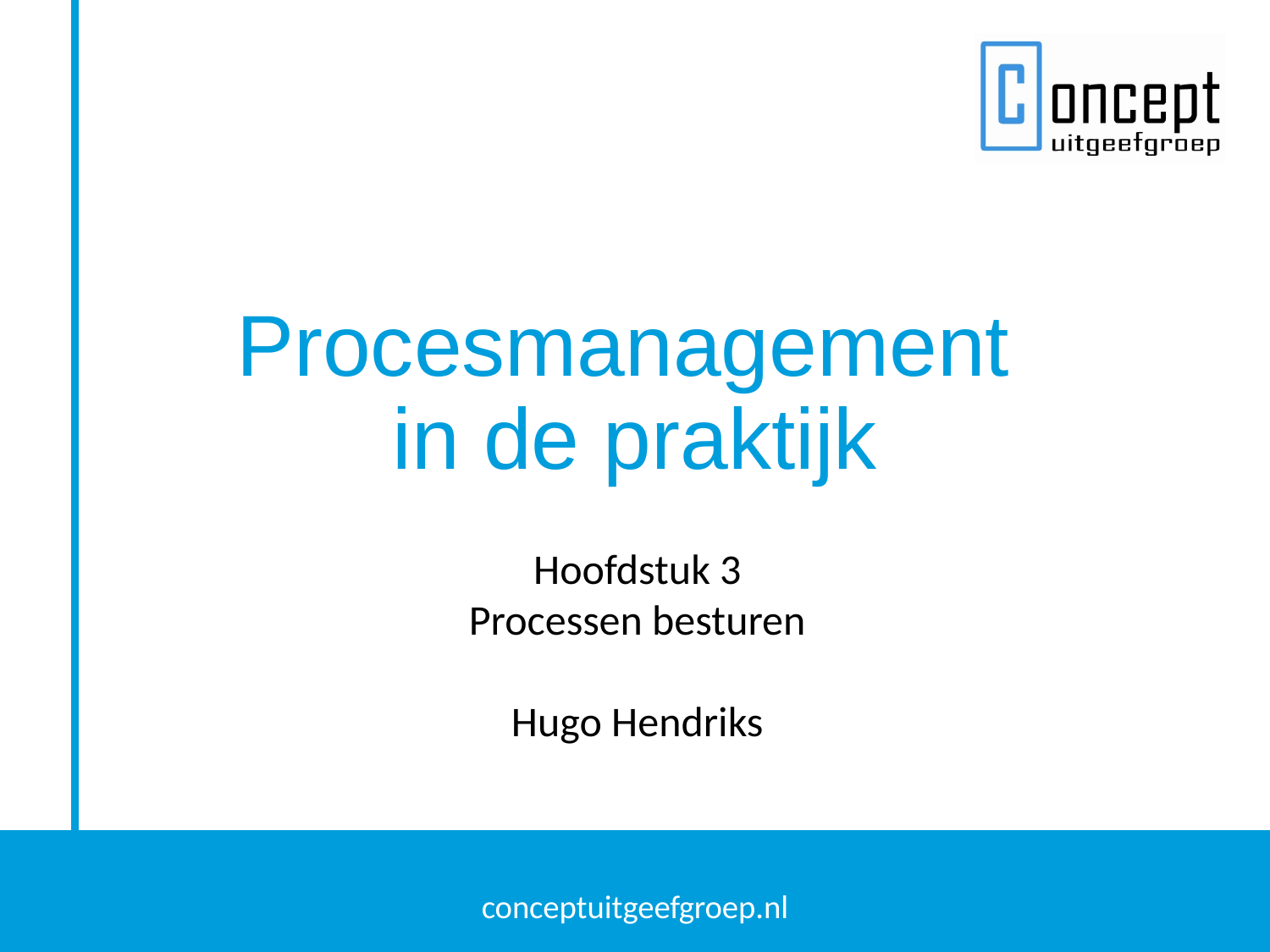

Procesmanagement
in de praktijk
Hoofdstuk 3
Processen besturen

Hugo Hendriks